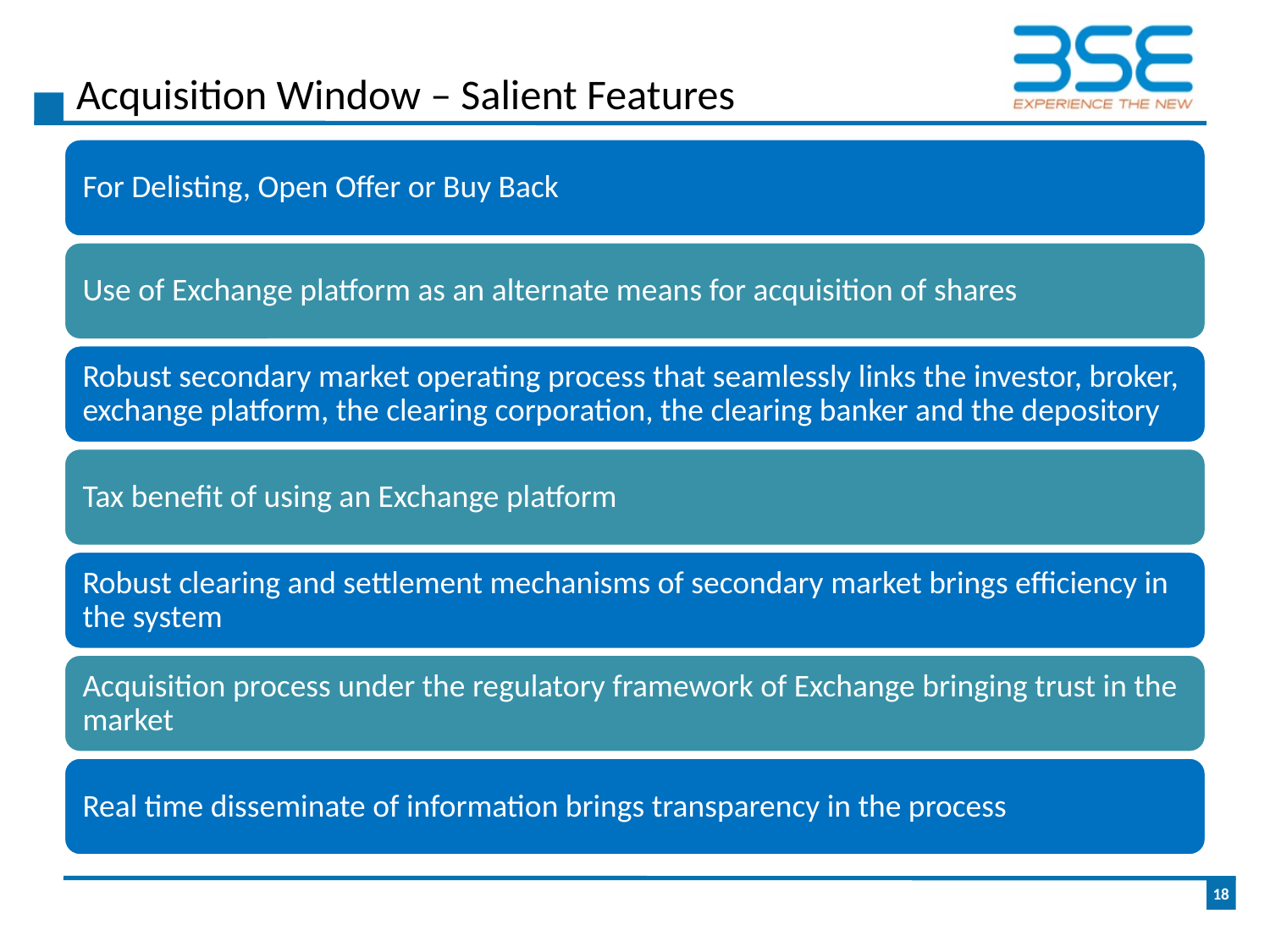

# Acquisition Window – Salient Features
For Delisting, Open Offer or Buy Back
Use of Exchange platform as an alternate means for acquisition of shares
Robust secondary market operating process that seamlessly links the investor, broker, exchange platform, the clearing corporation, the clearing banker and the depository
Tax benefit of using an Exchange platform
Robust clearing and settlement mechanisms of secondary market brings efficiency in the system
Acquisition process under the regulatory framework of Exchange bringing trust in the market
Real time disseminate of information brings transparency in the process
18